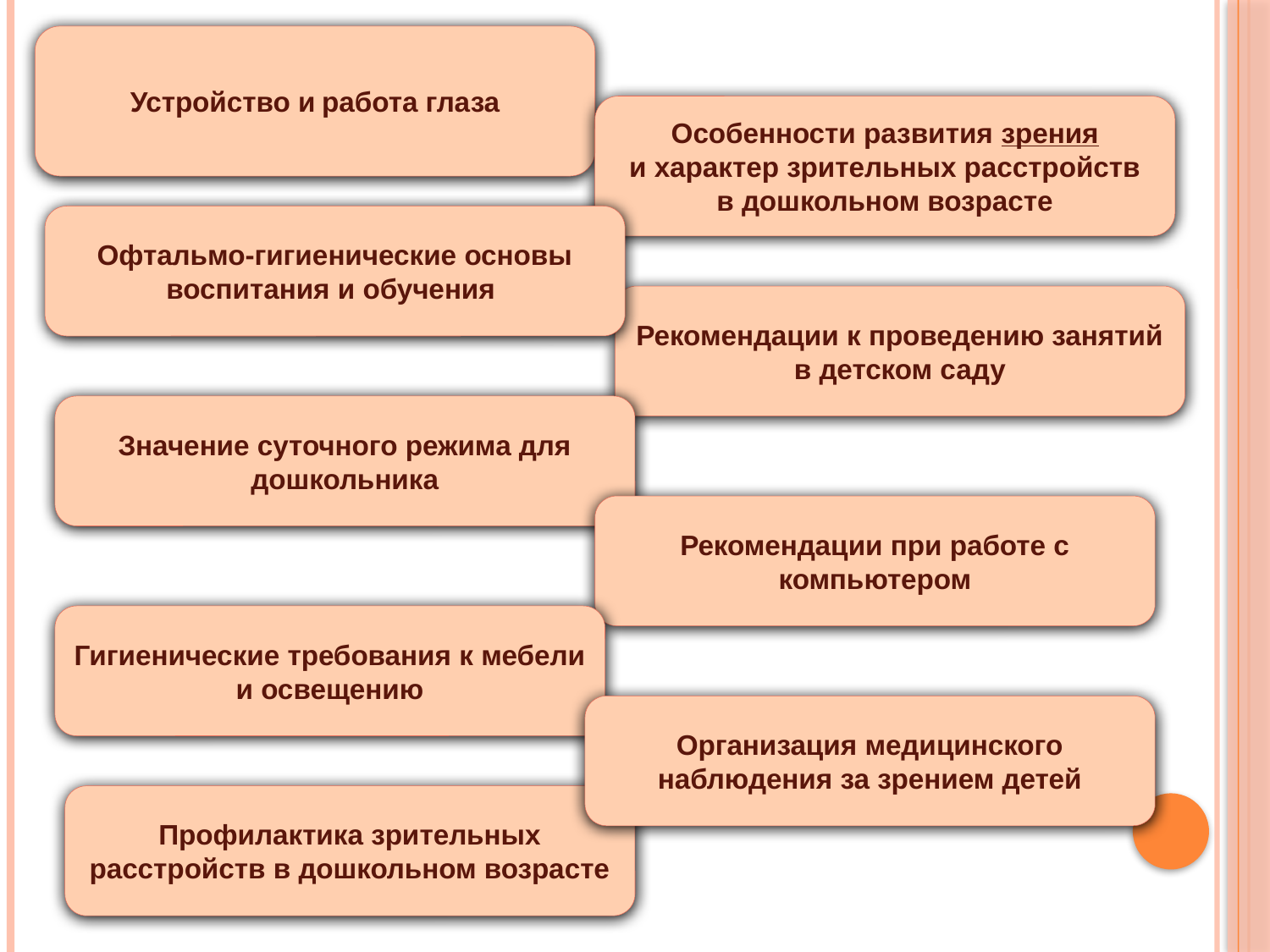

Устройство и работа глаза
Особенности развития зрения и характер зрительных расстройств в дошкольном возрасте
Офтальмо-гигиенические основы воспитания и обучения
Рекомендации к проведению занятий в детском саду
Значение суточного режима для дошкольника
Рекомендации при работе с компьютером
Гигиенические требования к мебели и освещению
Организация медицинского наблюдения за зрением детей
Профилактика зрительных расстройств в дошкольном возрасте